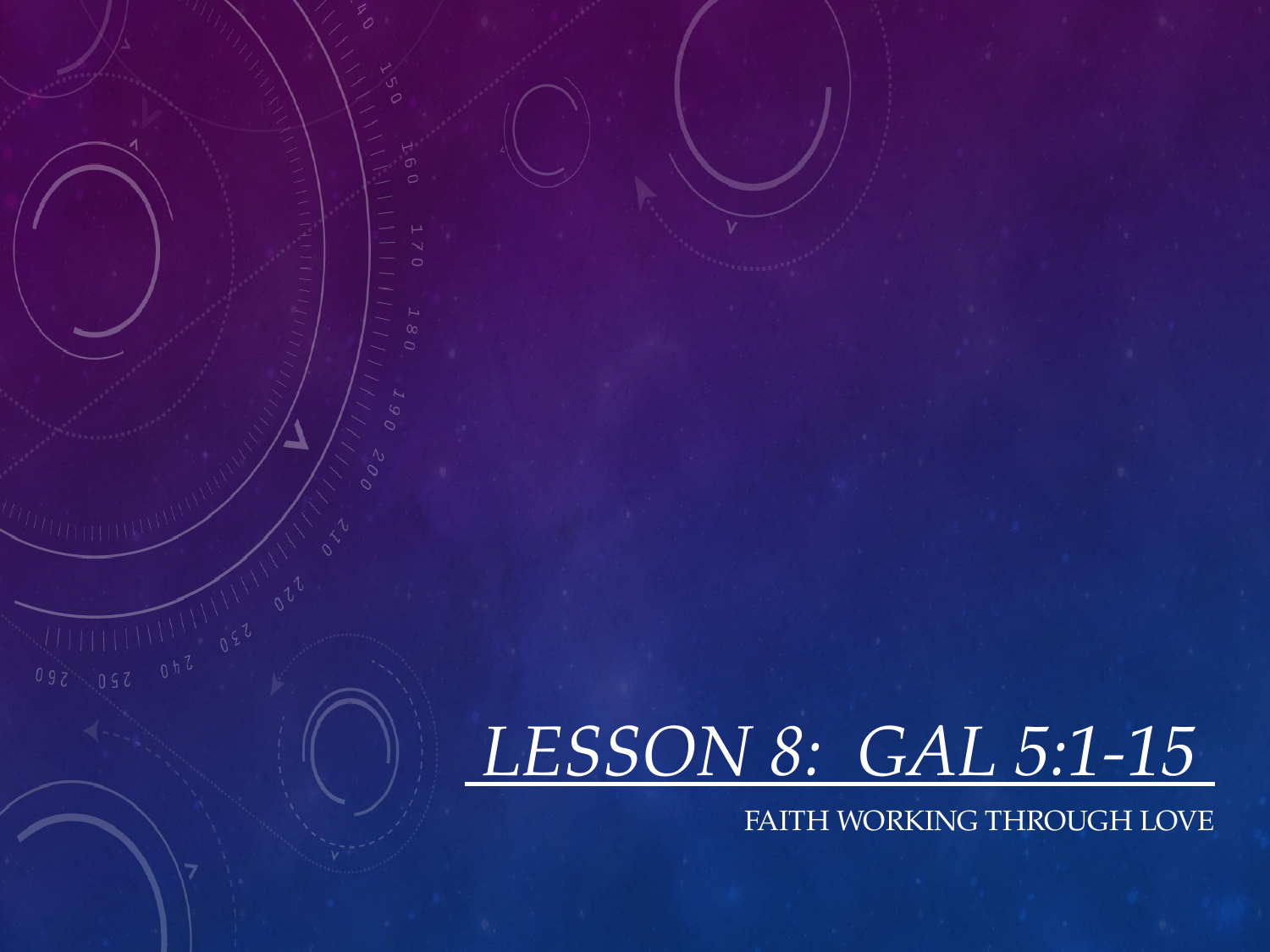

# Lesson 8:  Gal 5:1-15
Faith Working Through Love